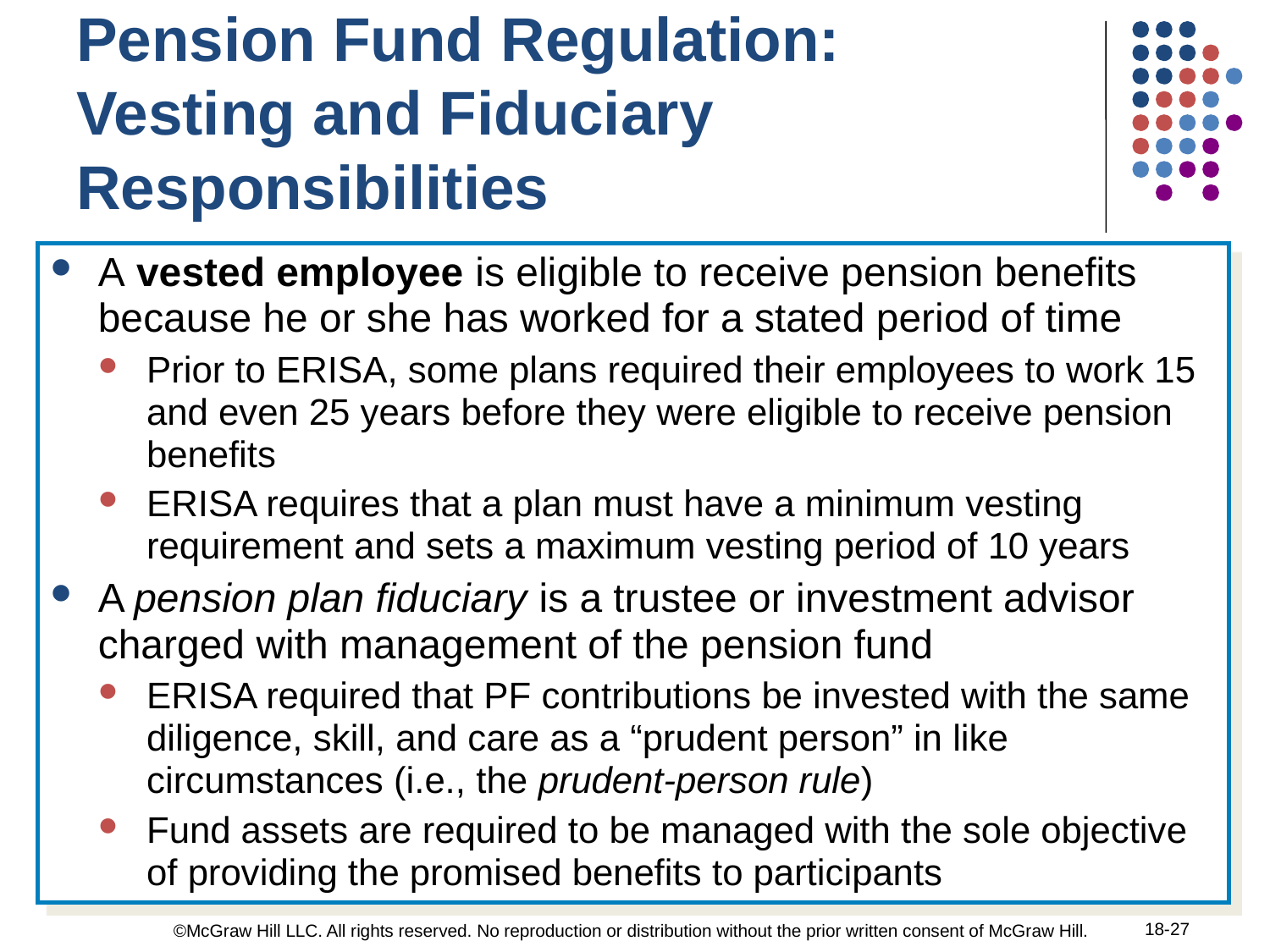

Pension Fund Regulation:
Vesting and Fiduciary Responsibilities
A vested employee is eligible to receive pension benefits because he or she has worked for a stated period of time
Prior to ERISA, some plans required their employees to work 15 and even 25 years before they were eligible to receive pension benefits
ERISA requires that a plan must have a minimum vesting requirement and sets a maximum vesting period of 10 years
A pension plan fiduciary is a trustee or investment advisor charged with management of the pension fund
ERISA required that PF contributions be invested with the same diligence, skill, and care as a “prudent person” in like circumstances (i.e., the prudent-person rule)
Fund assets are required to be managed with the sole objective of providing the promised benefits to participants
18-27
©McGraw Hill LLC. All rights reserved. No reproduction or distribution without the prior written consent of McGraw Hill.